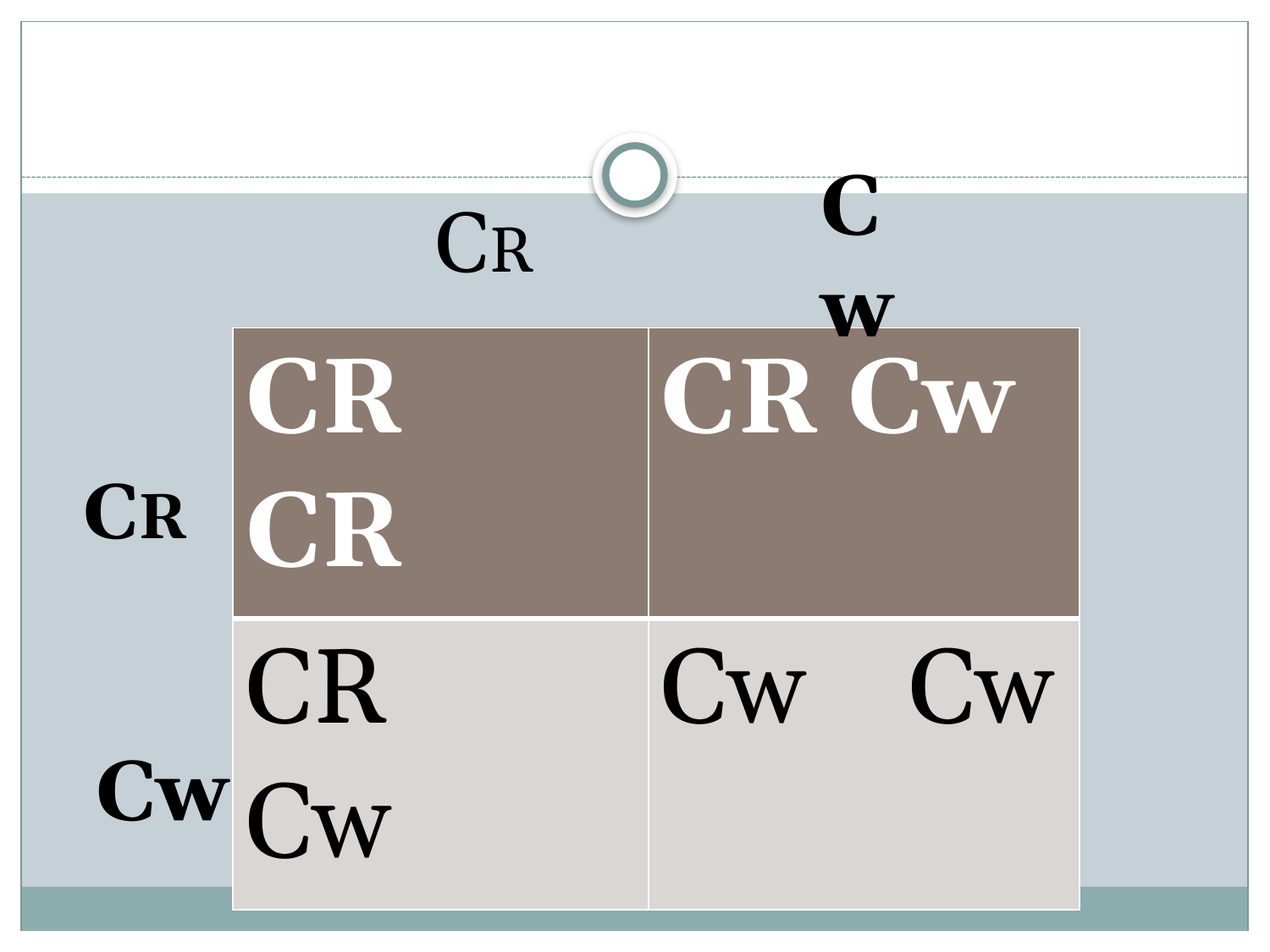

Cw
CR
| CR CR | CR Cw |
| --- | --- |
| CR Cw | Cw Cw |
CR
Cw